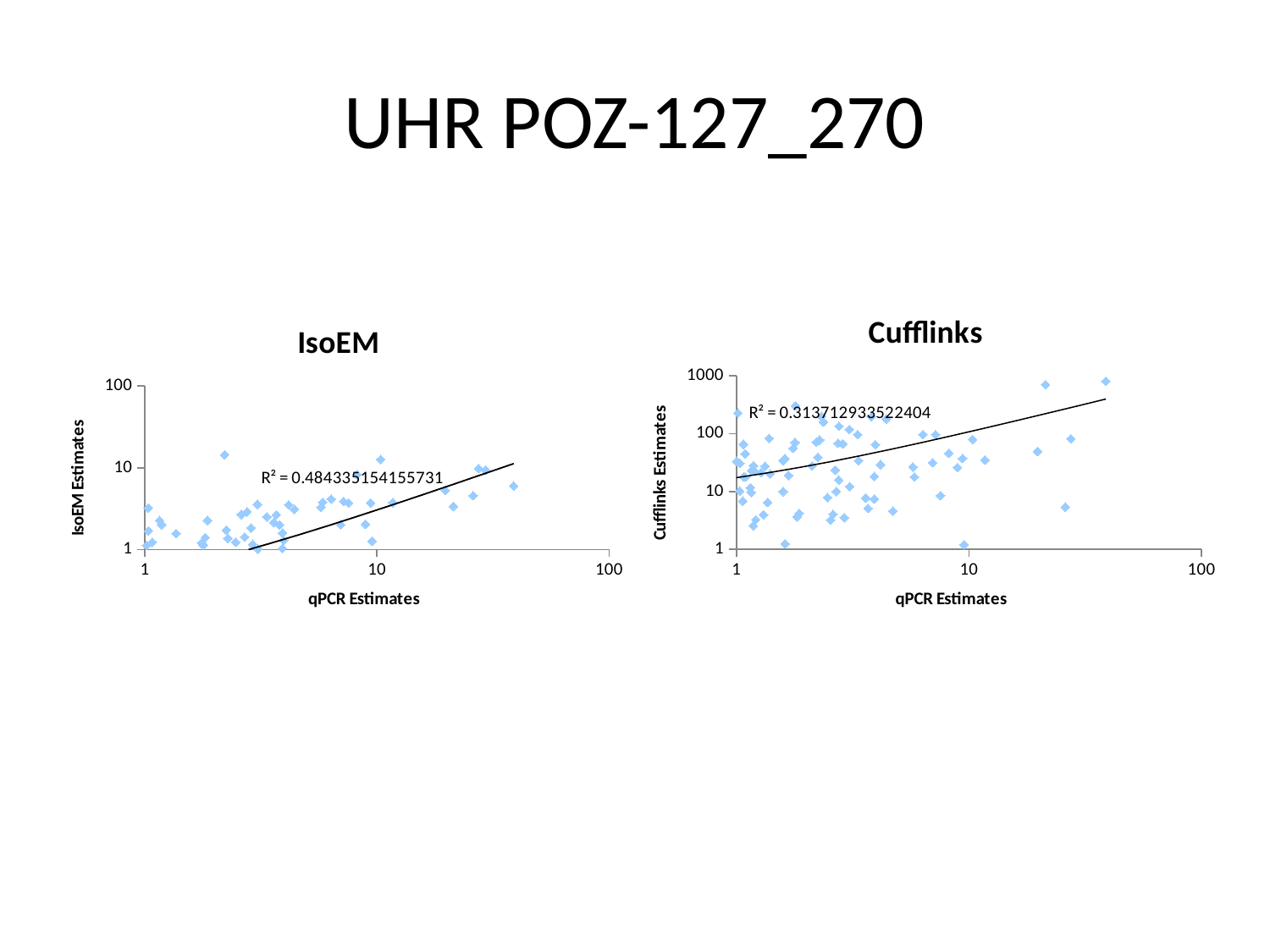

# UHR POZ-127_270

### Chart:

| Category | Cufflinks |
|---|---|

### Chart:

| Category | IsoEM |
|---|---|